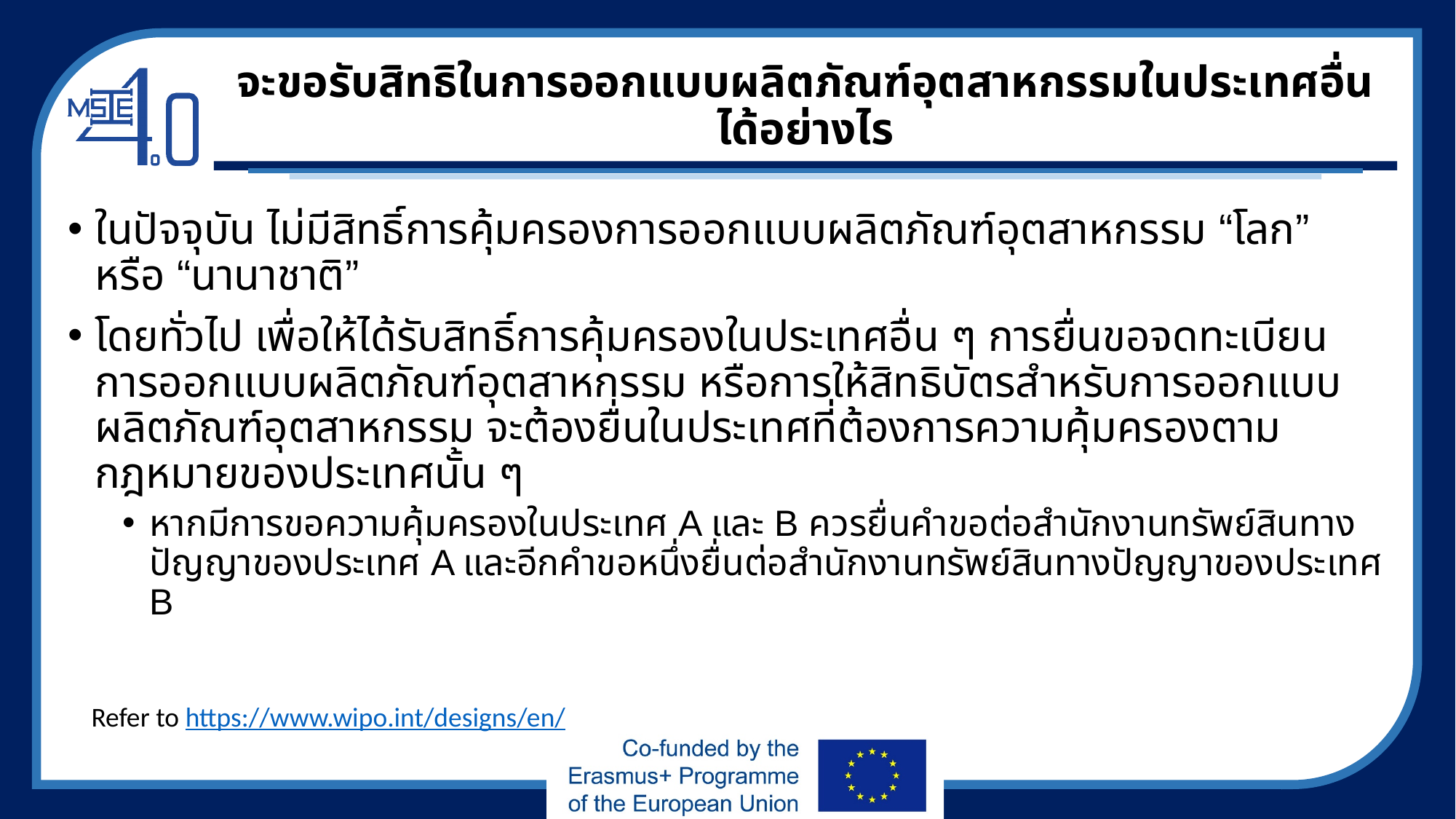

# จะขอรับสิทธิในการออกแบบผลิตภัณฑ์อุตสาหกรรมในประเทศอื่นได้อย่างไร
ในปัจจุบัน ไม่มีสิทธิ์การคุ้มครองการออกแบบผลิตภัณฑ์อุตสาหกรรม “โลก” หรือ “นานาชาติ”
โดยทั่วไป เพื่อให้ได้รับสิทธิ์การคุ้มครองในประเทศอื่น ๆ การยื่นขอจดทะเบียนการออกแบบผลิตภัณฑ์อุตสาหกรรม หรือการให้สิทธิบัตรสำหรับการออกแบบผลิตภัณฑ์อุตสาหกรรม จะต้องยื่นในประเทศที่ต้องการความคุ้มครองตามกฎหมายของประเทศนั้น ๆ
หากมีการขอความคุ้มครองในประเทศ A และ B ควรยื่นคำขอต่อสำนักงานทรัพย์สินทางปัญญาของประเทศ A และอีกคำขอหนึ่งยื่นต่อสำนักงานทรัพย์สินทางปัญญาของประเทศ B

Refer to https://www.wipo.int/designs/en/